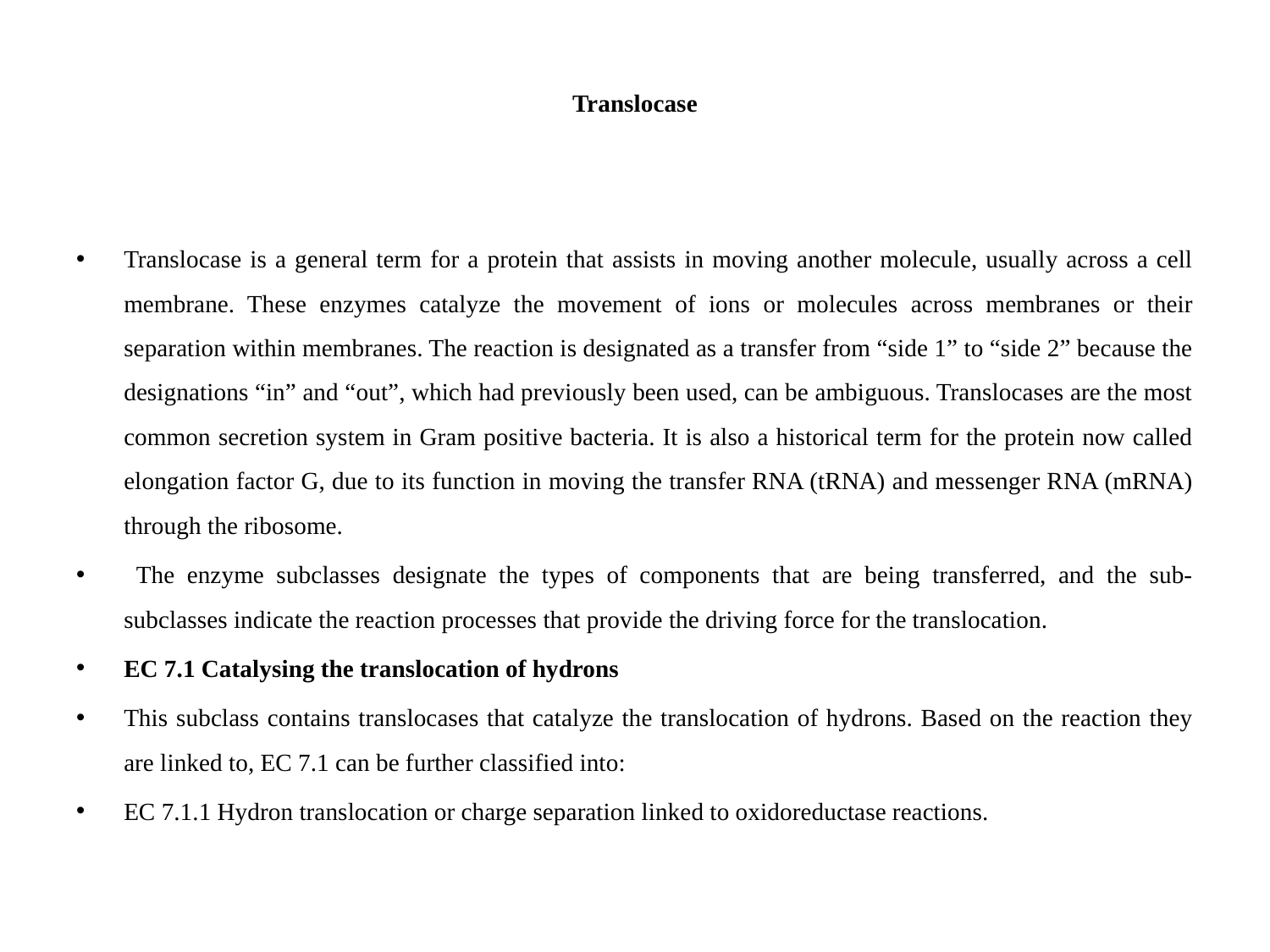

# Translocase
Translocase is a general term for a protein that assists in moving another molecule, usually across a cell membrane. These enzymes catalyze the movement of ions or molecules across membranes or their separation within membranes. The reaction is designated as a transfer from “side 1” to “side 2” because the designations “in” and “out”, which had previously been used, can be ambiguous. Translocases are the most common secretion system in Gram positive bacteria. It is also a historical term for the protein now called elongation factor G, due to its function in moving the transfer RNA (tRNA) and messenger RNA (mRNA) through the ribosome.
 The enzyme subclasses designate the types of components that are being transferred, and the sub-subclasses indicate the reaction processes that provide the driving force for the translocation.
EC 7.1 Catalysing the translocation of hydrons
This subclass contains translocases that catalyze the translocation of hydrons. Based on the reaction they are linked to, EC 7.1 can be further classified into:
EC 7.1.1 Hydron translocation or charge separation linked to oxidoreductase reactions.